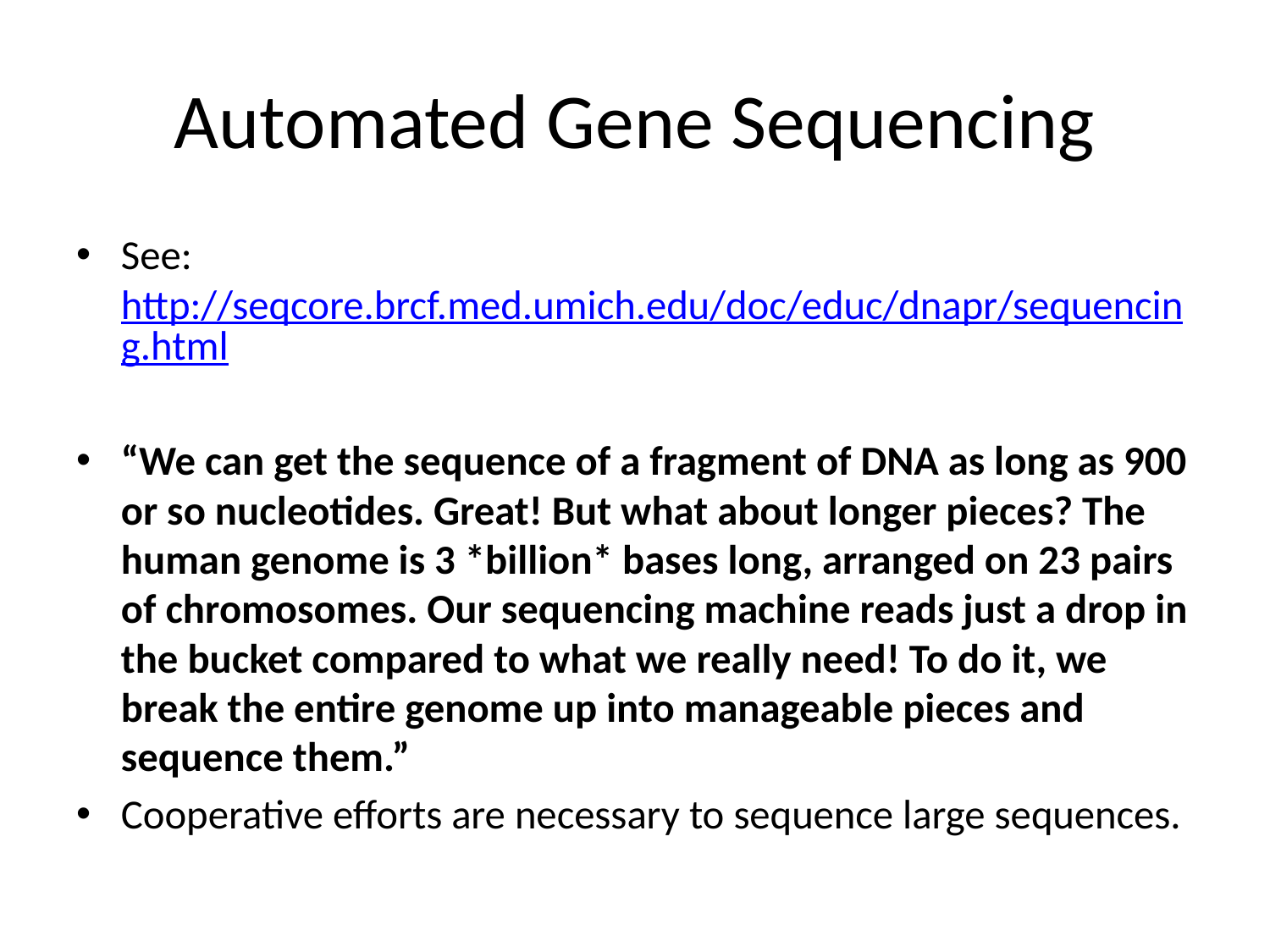

# Automated Gene Sequencing
See:  http://seqcore.brcf.med.umich.edu/doc/educ/dnapr/sequencing.html

“We can get the sequence of a fragment of DNA as long as 900 or so nucleotides. Great! But what about longer pieces? The human genome is 3 *billion* bases long, arranged on 23 pairs of chromosomes. Our sequencing machine reads just a drop in the bucket compared to what we really need! To do it, we break the entire genome up into manageable pieces and sequence them.”
Cooperative efforts are necessary to sequence large sequences.